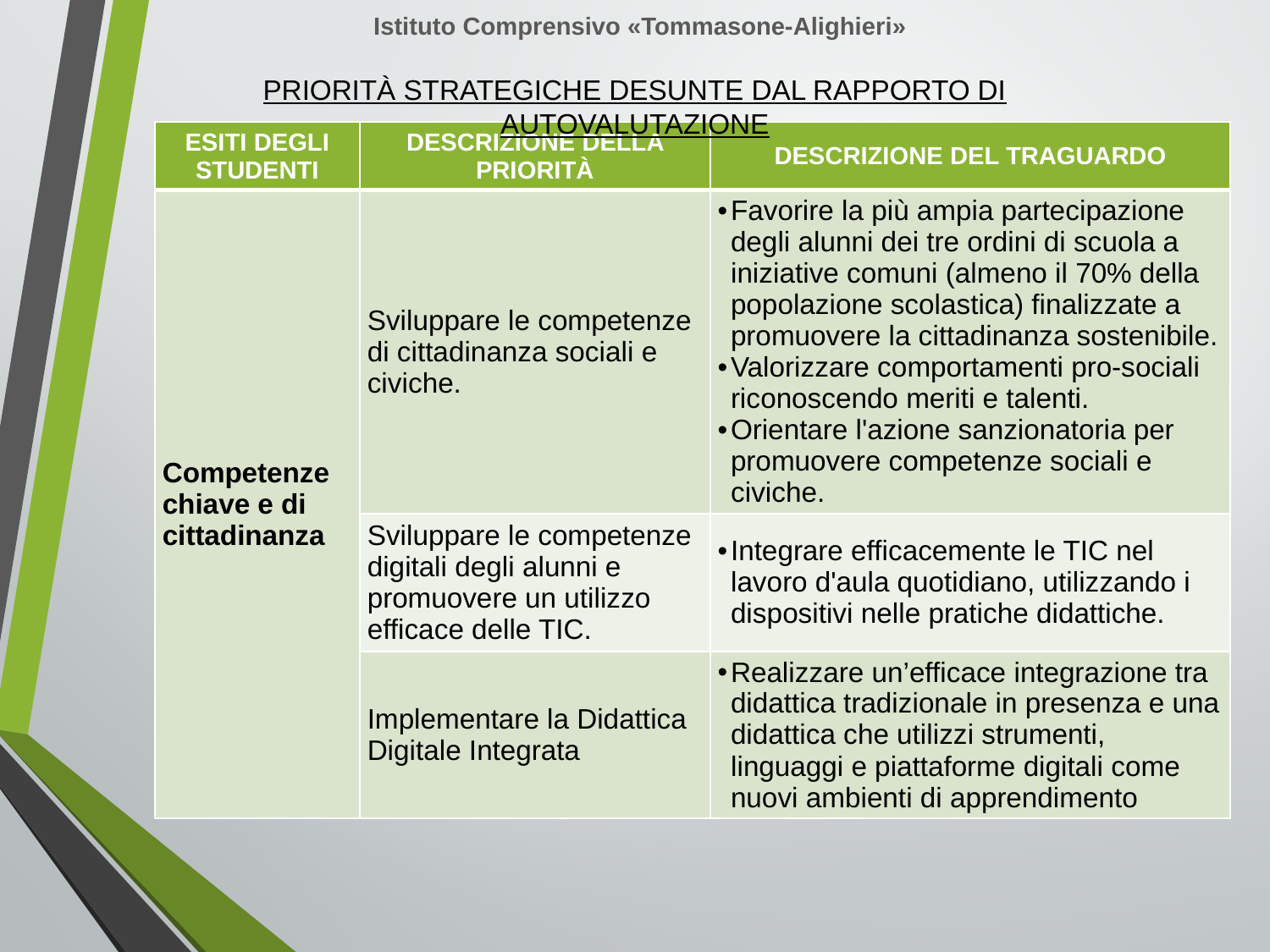

Istituto Comprensivo «Tommasone-Alighieri»
PRIORITÀ STRATEGICHE DESUNTE DAL RAPPORTO DI AUTOVALUTAZIONE
| ESITI DEGLI STUDENTI | DESCRIZIONE DELLA PRIORITÀ | DESCRIZIONE DEL TRAGUARDO |
| --- | --- | --- |
| Competenze chiave e di cittadinanza | Sviluppare le competenze di cittadinanza sociali e civiche. | Favorire la più ampia partecipazione degli alunni dei tre ordini di scuola a iniziative comuni (almeno il 70% della popolazione scolastica) finalizzate a promuovere la cittadinanza sostenibile. Valorizzare comportamenti pro-sociali riconoscendo meriti e talenti. Orientare l'azione sanzionatoria per promuovere competenze sociali e civiche. |
|  | Sviluppare le competenze digitali degli alunni e promuovere un utilizzo efficace delle TIC. | Integrare efficacemente le TIC nel lavoro d'aula quotidiano, utilizzando i dispositivi nelle pratiche didattiche. |
|  | Implementare la Didattica Digitale Integrata | Realizzare un’efficace integrazione tra didattica tradizionale in presenza e una didattica che utilizzi strumenti, linguaggi e piattaforme digitali come nuovi ambienti di apprendimento |